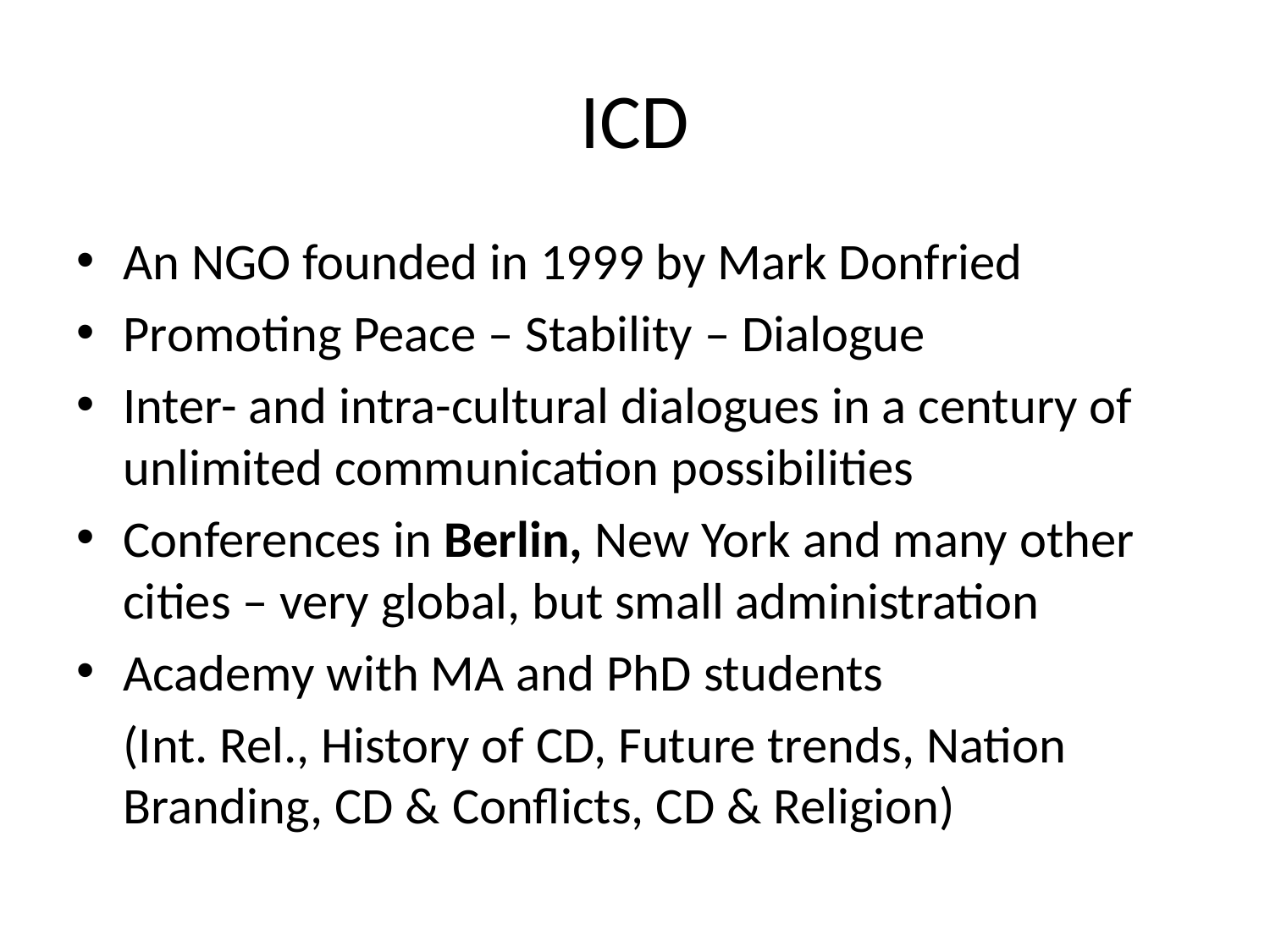

# ICD
An NGO founded in 1999 by Mark Donfried
Promoting Peace – Stability – Dialogue
Inter- and intra-cultural dialogues in a century of unlimited communication possibilities
Conferences in Berlin, New York and many other cities – very global, but small administration
Academy with MA and PhD students
	(Int. Rel., History of CD, Future trends, Nation Branding, CD & Conflicts, CD & Religion)